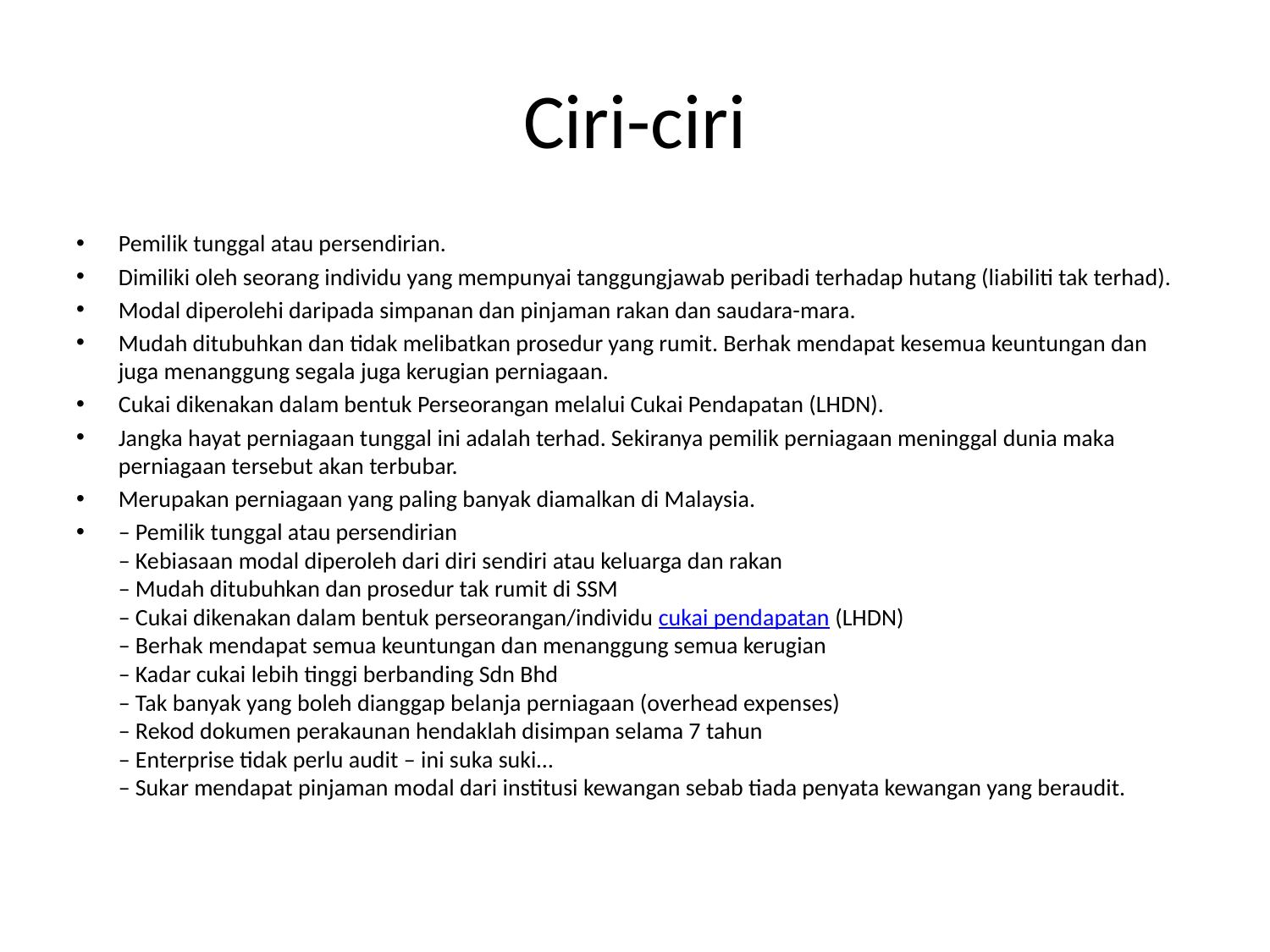

# Ciri-ciri
Pemilik tunggal atau persendirian.
Dimiliki oleh seorang individu yang mempunyai tanggungjawab peribadi terhadap hutang (liabiliti tak terhad).
Modal diperolehi daripada simpanan dan pinjaman rakan dan saudara-mara.
Mudah ditubuhkan dan tidak melibatkan prosedur yang rumit. Berhak mendapat kesemua keuntungan dan juga menanggung segala juga kerugian perniagaan.
Cukai dikenakan dalam bentuk Perseorangan melalui Cukai Pendapatan (LHDN).
Jangka hayat perniagaan tunggal ini adalah terhad. Sekiranya pemilik perniagaan meninggal dunia maka perniagaan tersebut akan terbubar.
Merupakan perniagaan yang paling banyak diamalkan di Malaysia.
– Pemilik tunggal atau persendirian
– Kebiasaan modal diperoleh dari diri sendiri atau keluarga dan rakan
– Mudah ditubuhkan dan prosedur tak rumit di SSM
– Cukai dikenakan dalam bentuk perseorangan/individu cukai pendapatan (LHDN)
– Berhak mendapat semua keuntungan dan menanggung semua kerugian
– Kadar cukai lebih tinggi berbanding Sdn Bhd
– Tak banyak yang boleh dianggap belanja perniagaan (overhead expenses)
– Rekod dokumen perakaunan hendaklah disimpan selama 7 tahun
– Enterprise tidak perlu audit – ini suka suki…
– Sukar mendapat pinjaman modal dari institusi kewangan sebab tiada penyata kewangan yang beraudit.